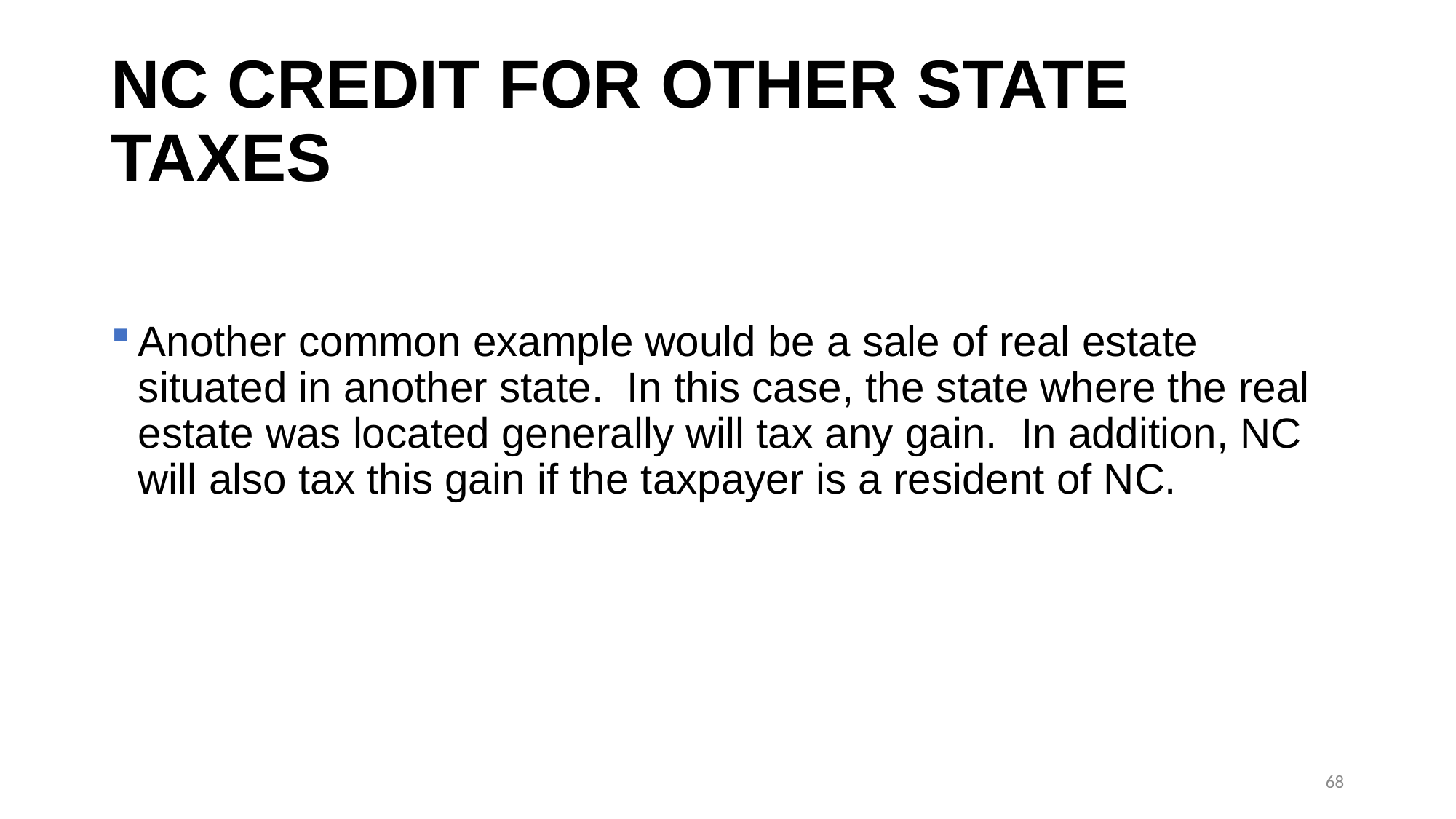

# NC CREDIT FOR OTHER STATE TAXES
Another common example would be a sale of real estate situated in another state.  In this case, the state where the real estate was located generally will tax any gain.  In addition, NC will also tax this gain if the taxpayer is a resident of NC.
68